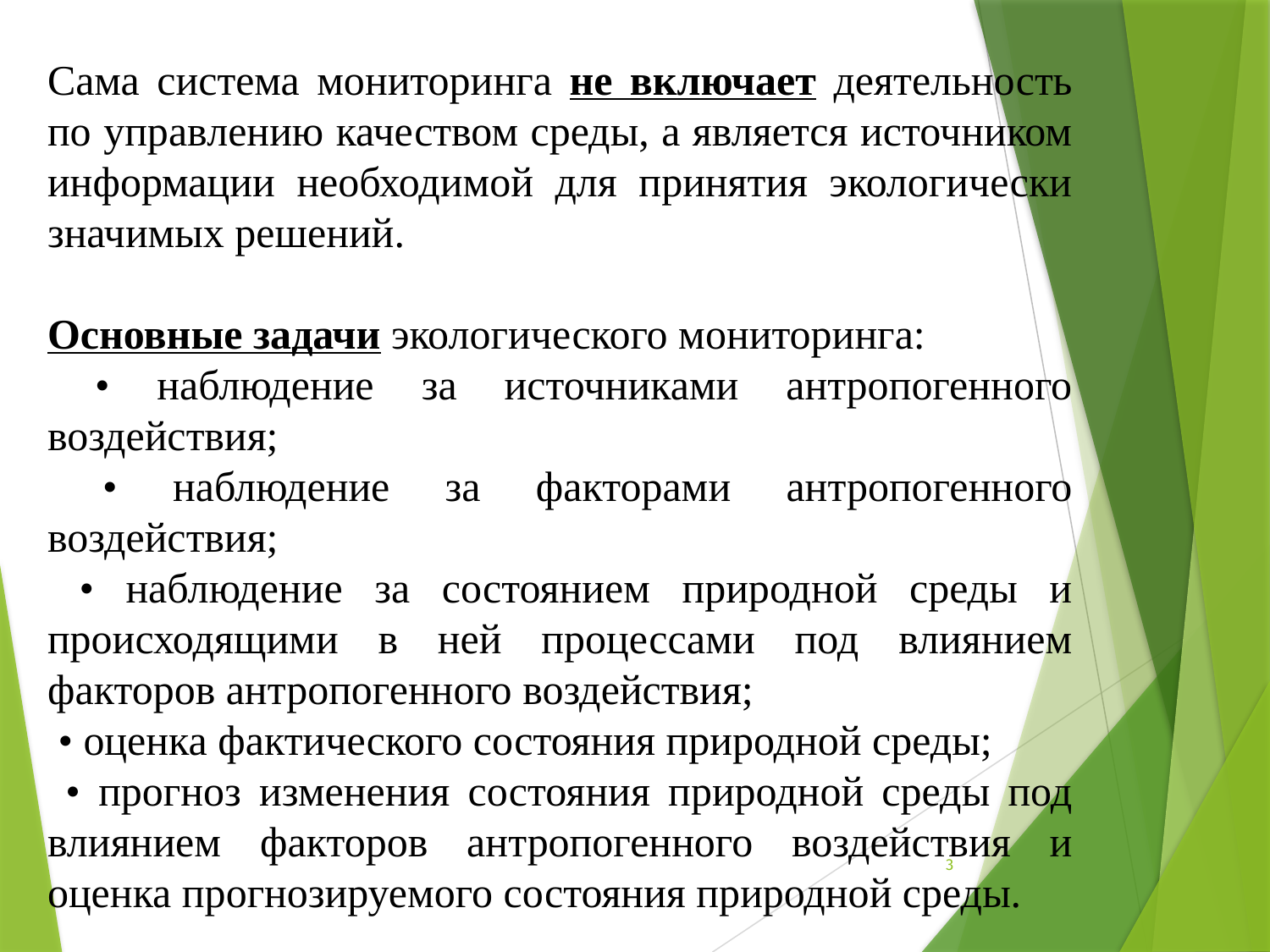

Сама система мониторинга не включает деятельность по управлению качеством среды, а является источником информации необходимой для принятия экологически значимых решений.

Основные задачи экологического мониторинга:
 • наблюдение за источниками антропогенного воздействия;
 • наблюдение за факторами антропогенного воздействия;
 • наблюдение за состоянием природной среды и происходящими в ней процессами под влиянием факторов антропогенного воздействия;
 • оценка фактического состояния природной среды;
 • прогноз изменения состояния природной среды под влиянием факторов антропогенного воздействия и оценка прогнозируемого состояния природной среды.
3